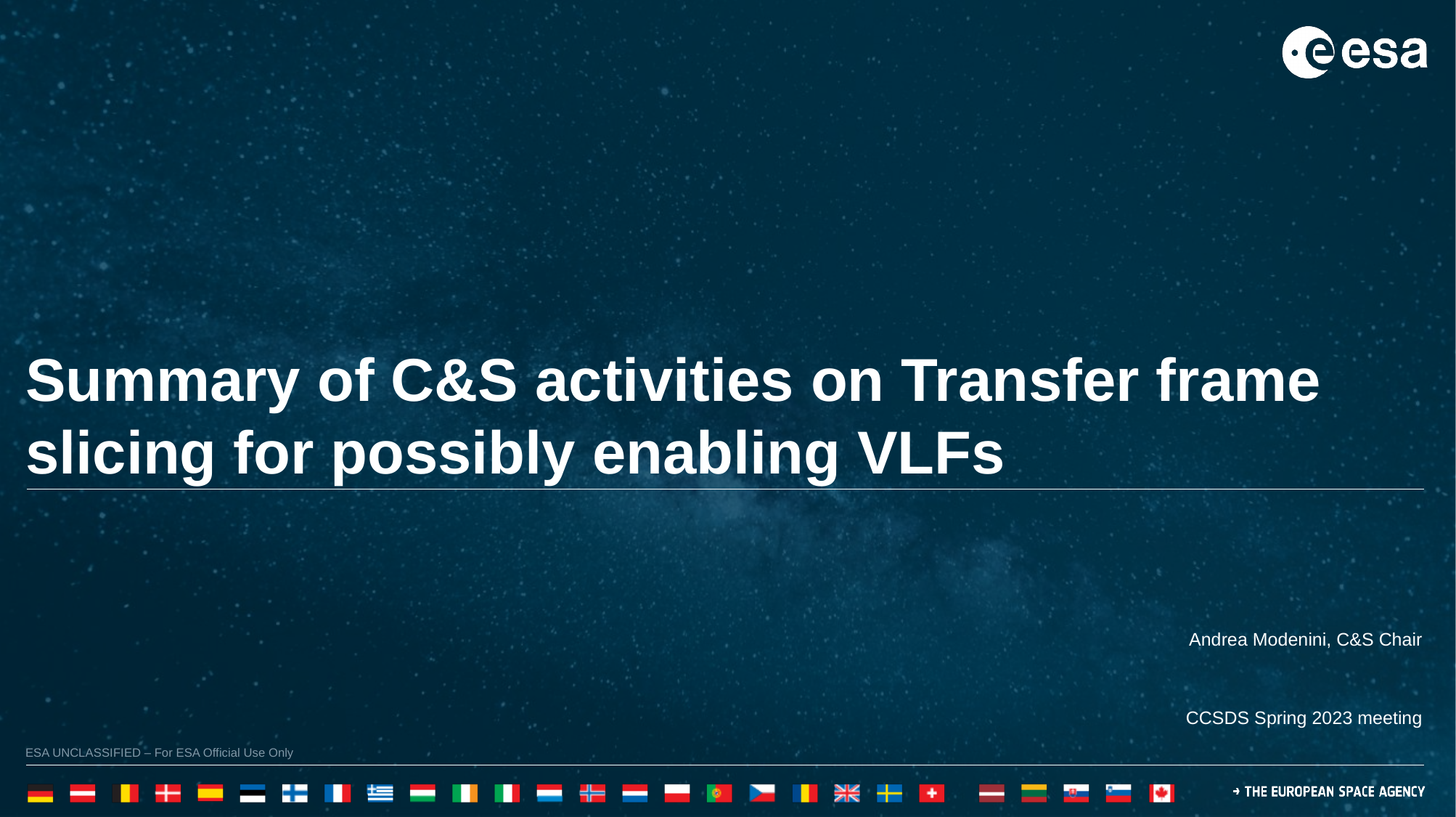

Summary of C&S activities on Transfer frame slicing for possibly enabling VLFs
Andrea Modenini, C&S Chair

CCSDS Spring 2023 meeting